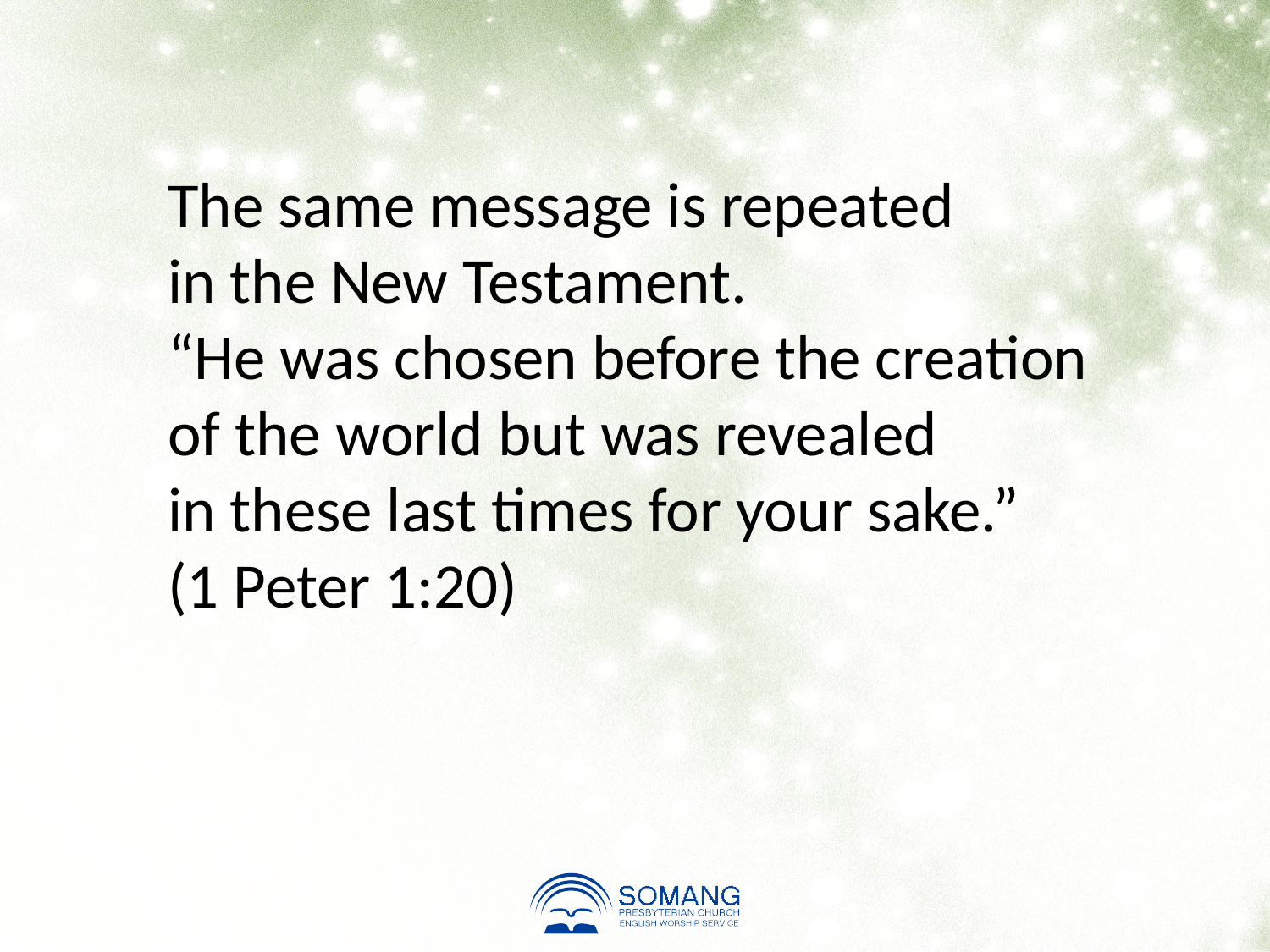

The same message is repeated
in the New Testament.
“He was chosen before the creation
of the world but was revealed
in these last times for your sake.”
(1 Peter 1:20)